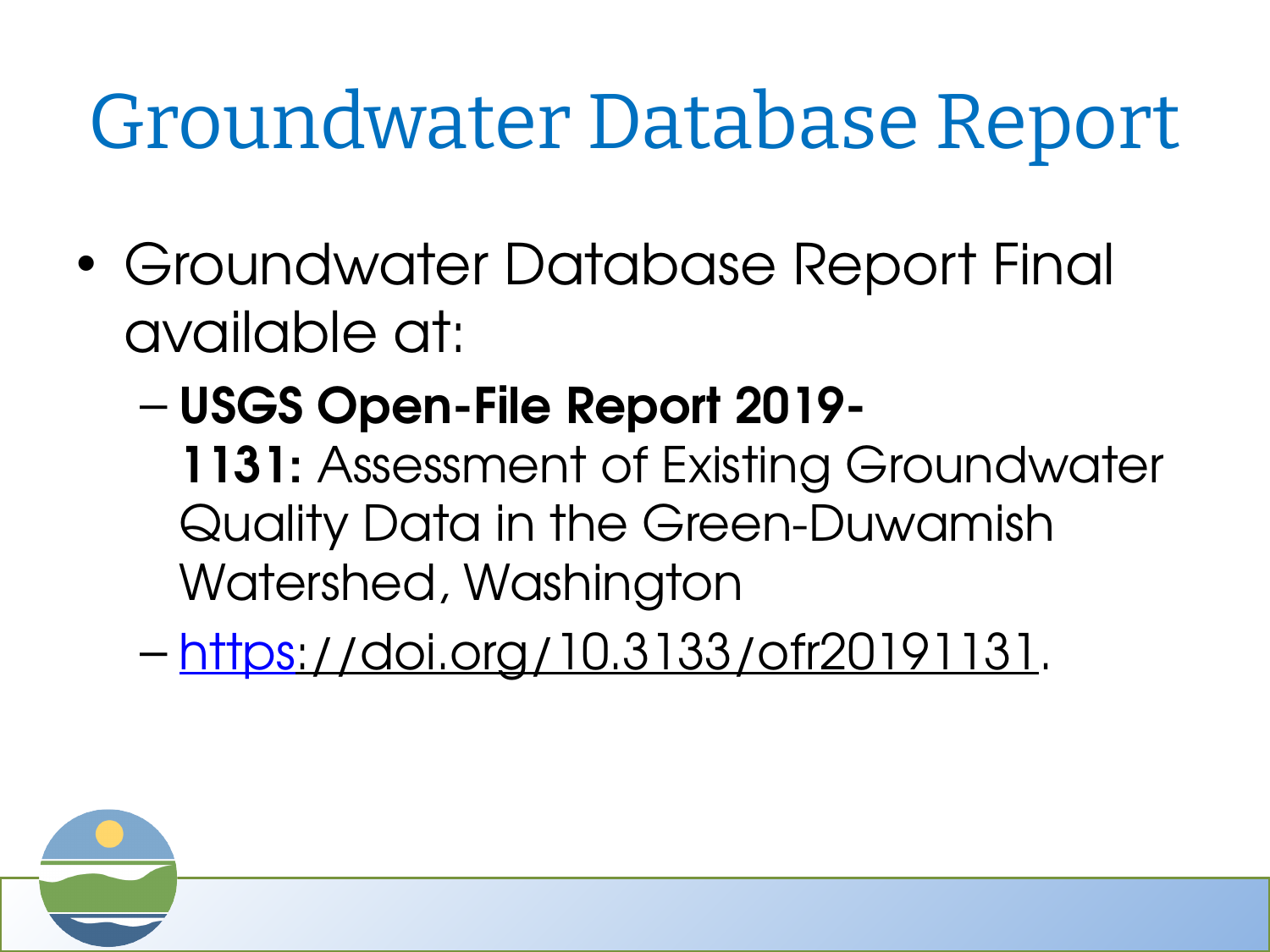

# Groundwater Database Report
Groundwater Database Report Final available at:
USGS Open-File Report 2019-1131: Assessment of Existing Groundwater Quality Data in the Green-Duwamish Watershed, Washington
https://doi.org/10.3133/ofr20191131.